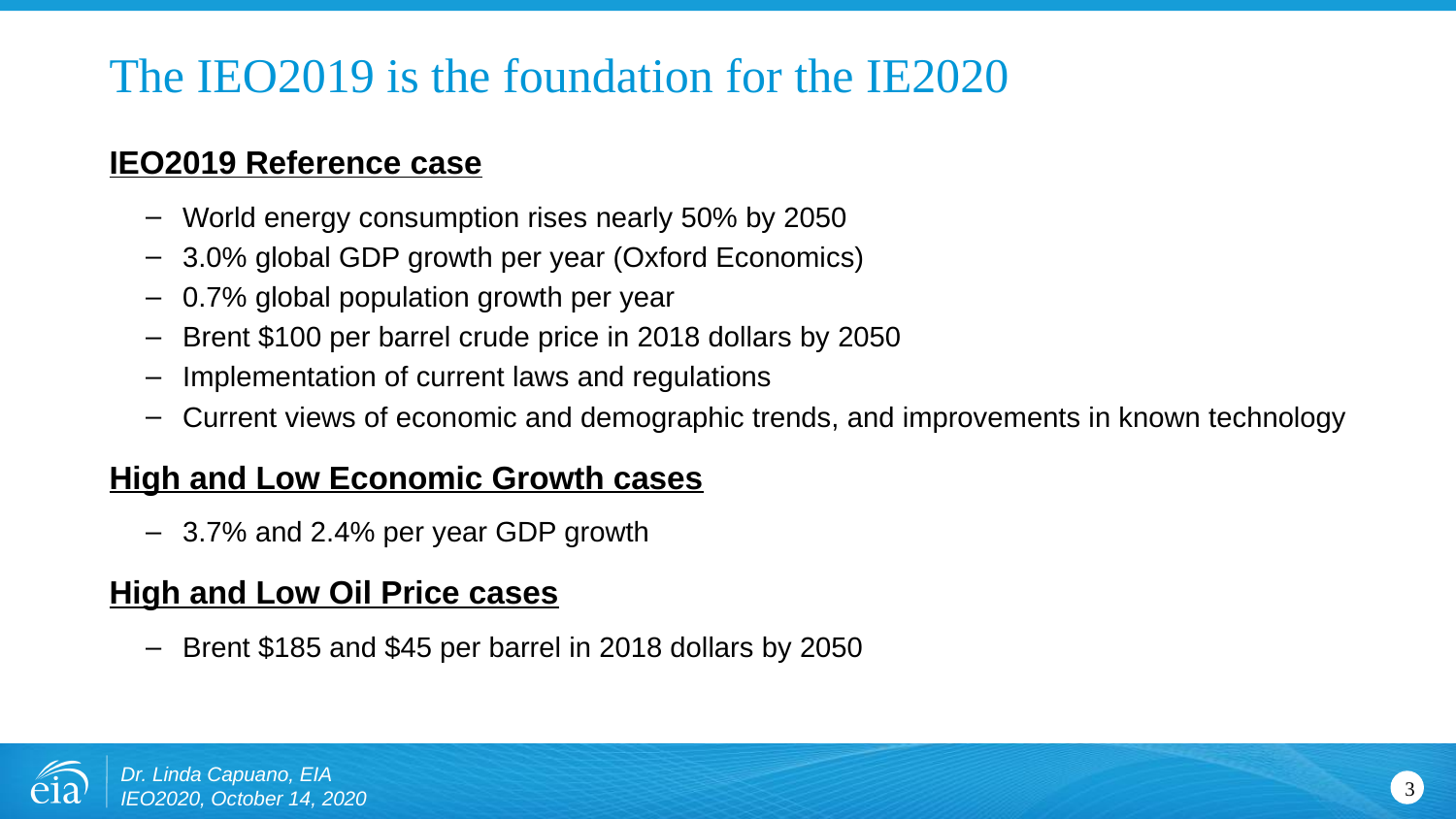

# The IEO2019 is the foundation for the IE2020
IEO2019 Reference case
World energy consumption rises nearly 50% by 2050
3.0% global GDP growth per year (Oxford Economics)
0.7% global population growth per year
Brent $100 per barrel crude price in 2018 dollars by 2050
Implementation of current laws and regulations
Current views of economic and demographic trends, and improvements in known technology
High and Low Economic Growth cases
3.7% and 2.4% per year GDP growth
High and Low Oil Price cases
Brent $185 and $45 per barrel in 2018 dollars by 2050

Dr. Linda Capuano, EIA
IEO2020, October 14, 2020
3